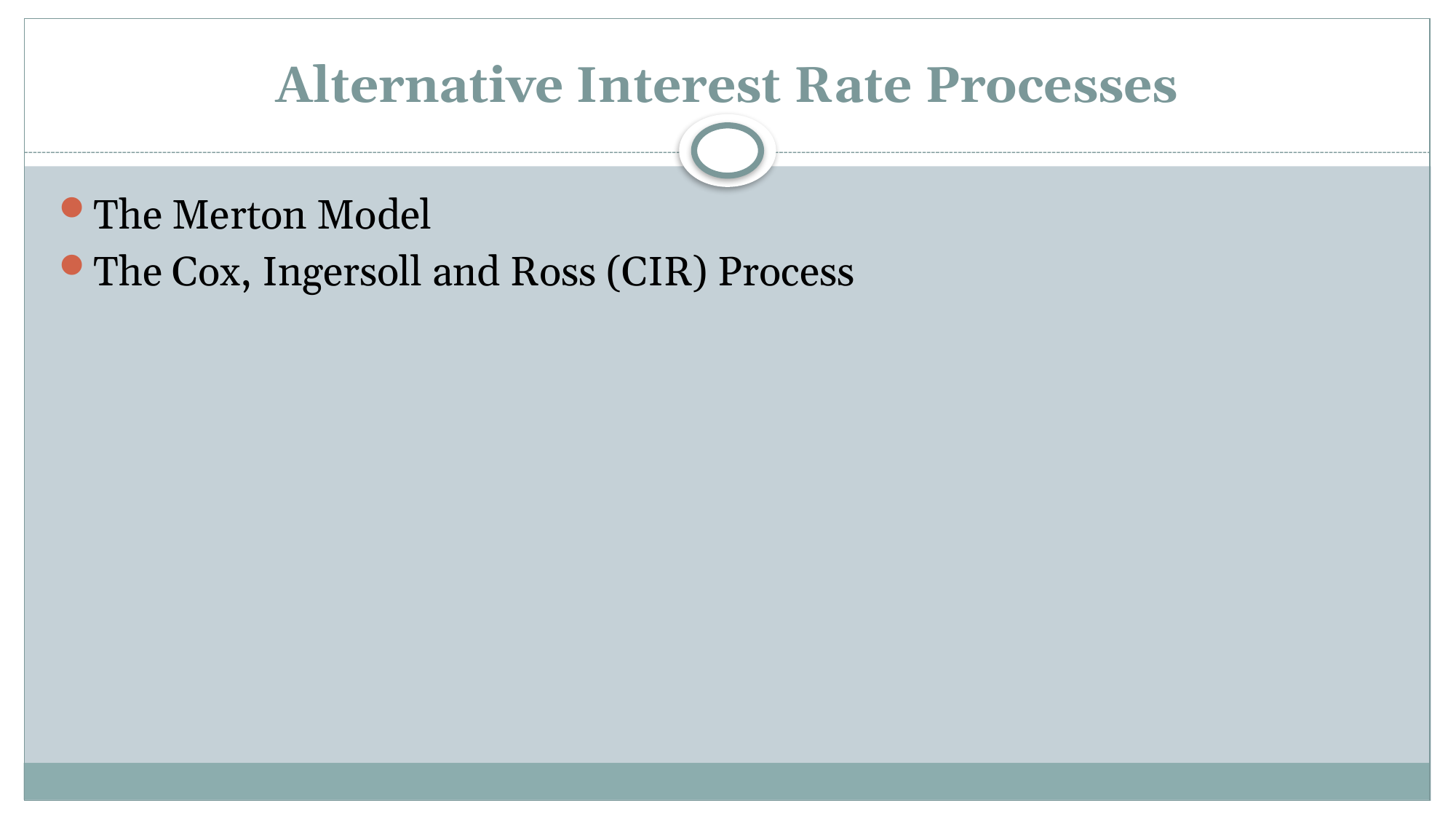

# Alternative Interest Rate Processes
The Merton Model
The Cox, Ingersoll and Ross (CIR) Process